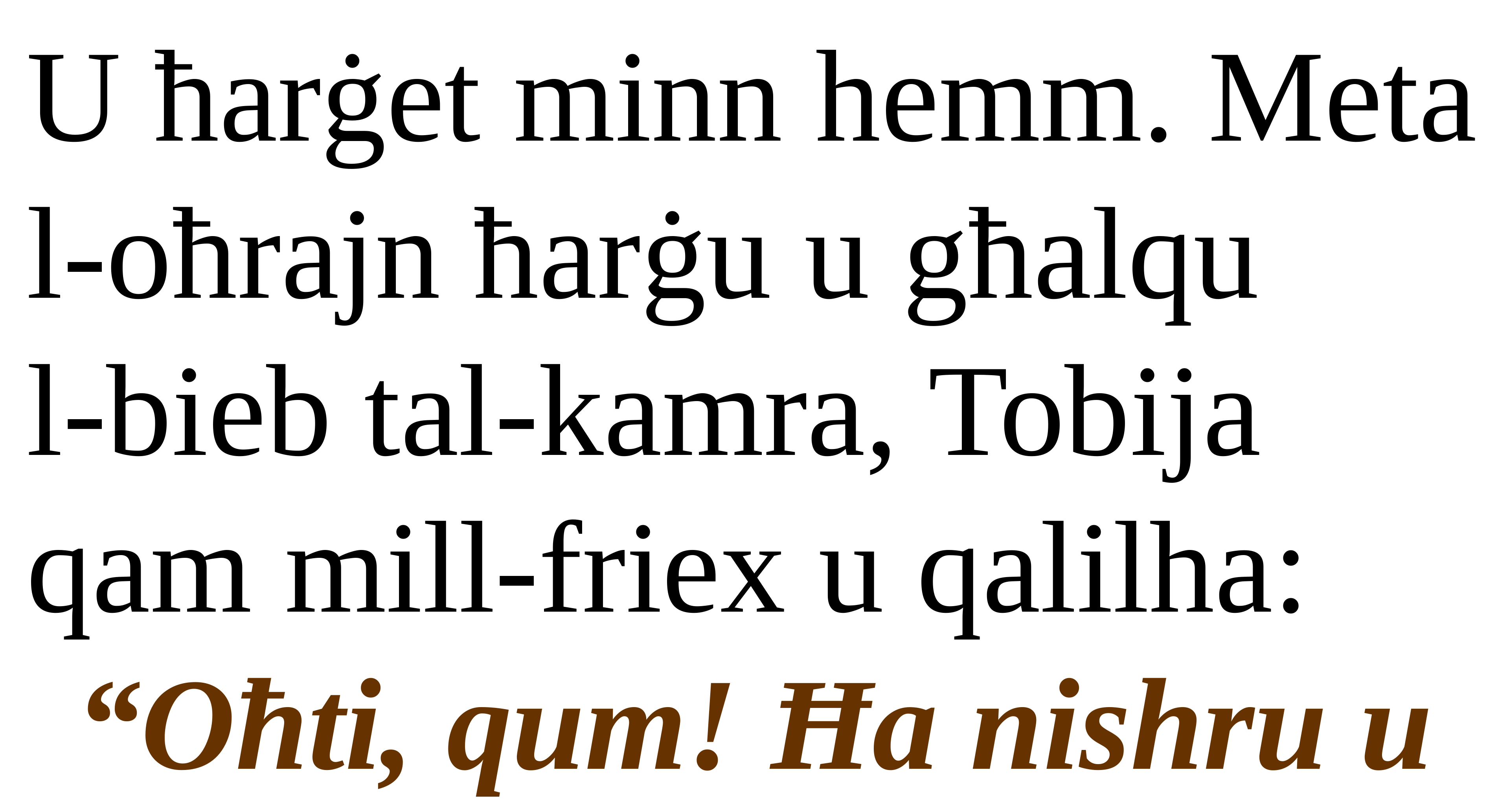

U ħarġet minn hemm. Meta l-oħrajn ħarġu u għalqu
l-bieb tal-kamra, Tobija qam mill-friex u qalilha:
“Oħti, qum! Ħa nishru u